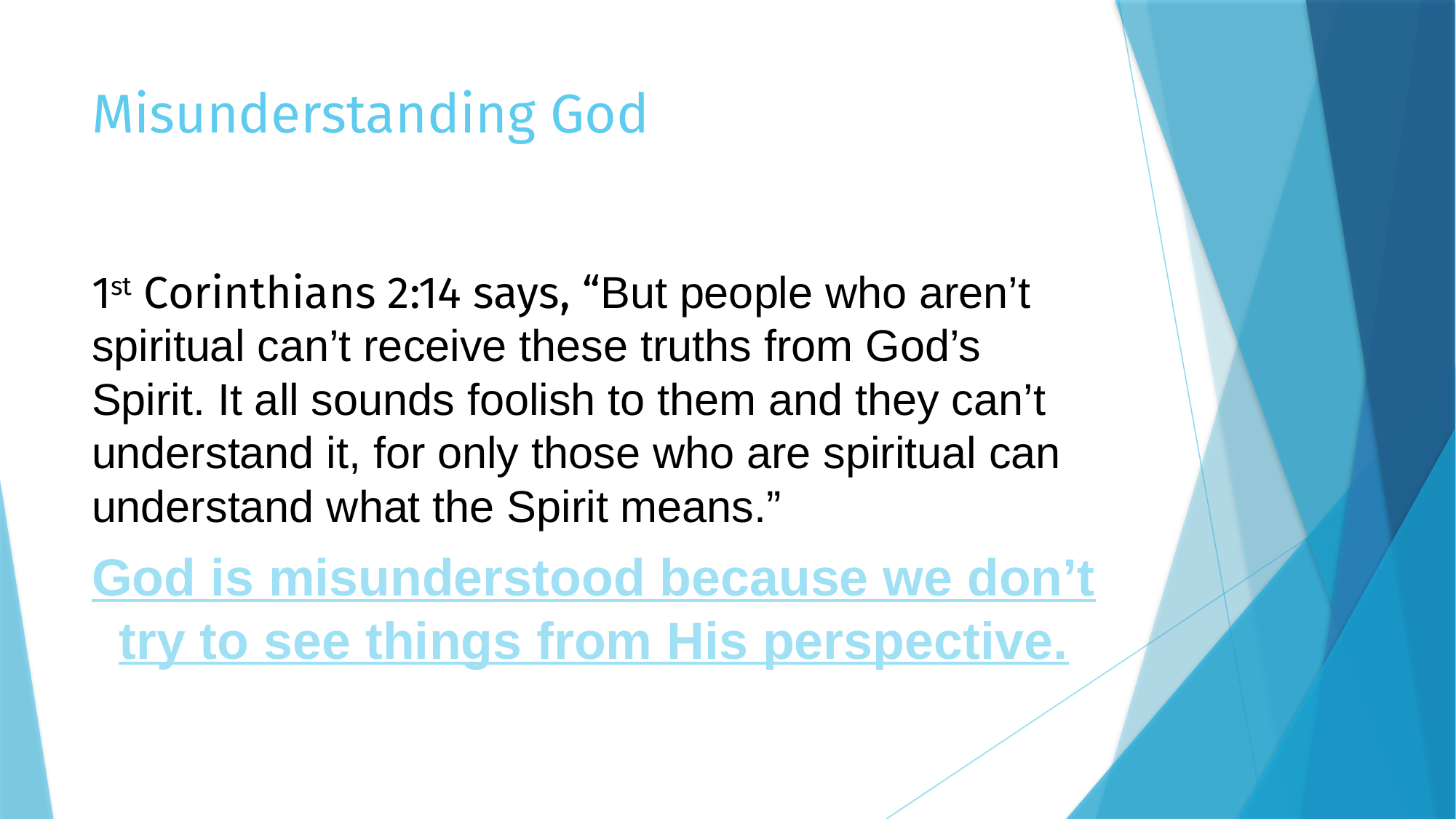

# Misunderstanding God
1st Corinthians 2:14 says, “But people who aren’t spiritual can’t receive these truths from God’s Spirit. It all sounds foolish to them and they can’t understand it, for only those who are spiritual can understand what the Spirit means.”
God is misunderstood because we don’t try to see things from His perspective.